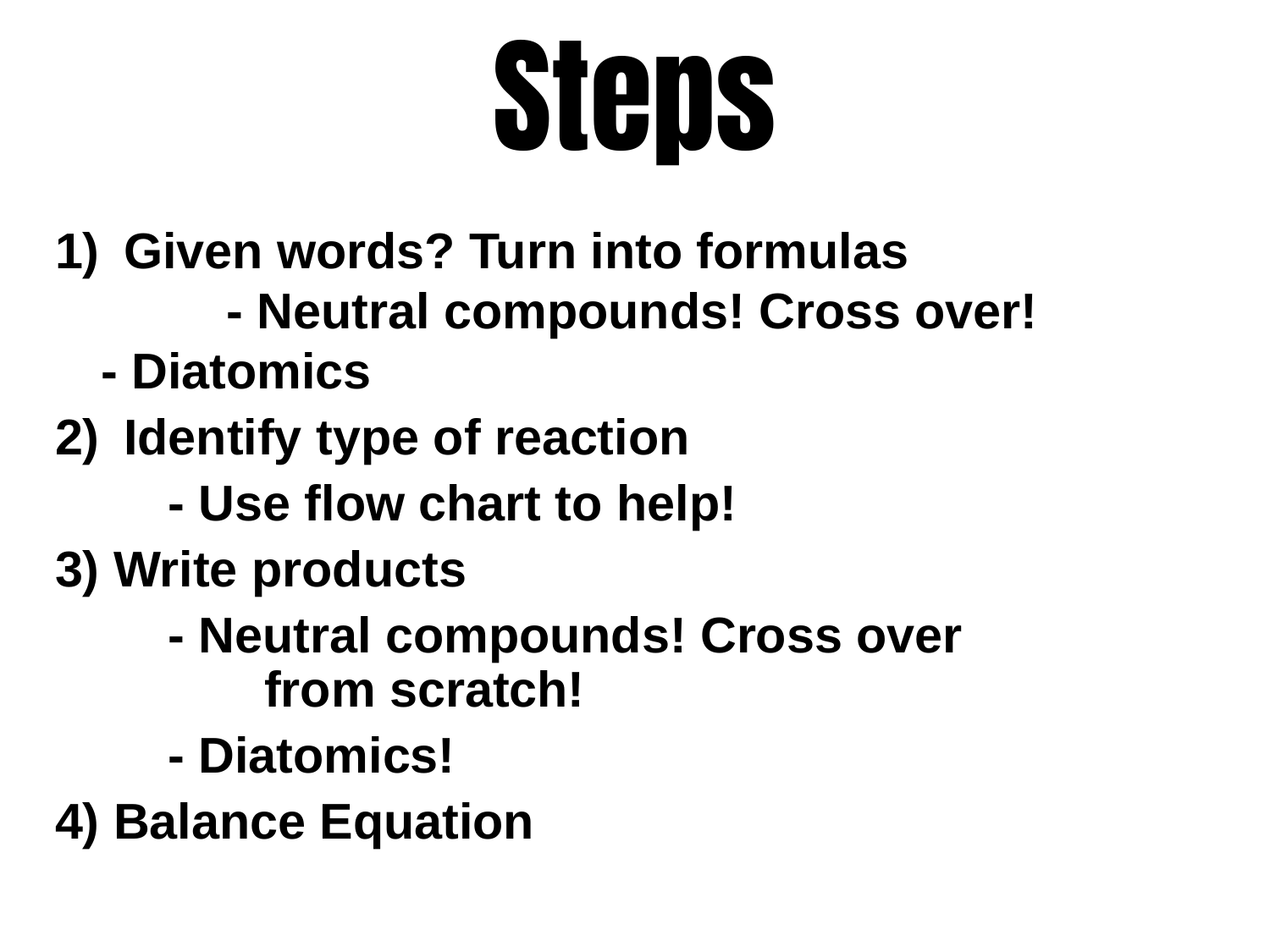

Steps
Given words? Turn into formulas
         - Neutral compounds! Cross over!
		- Diatomics
Identify type of reaction
       	- Use flow chart to help!
3) Write products
		- Neutral compounds! Cross over
               from scratch!
		- Diatomics!
4) Balance Equation